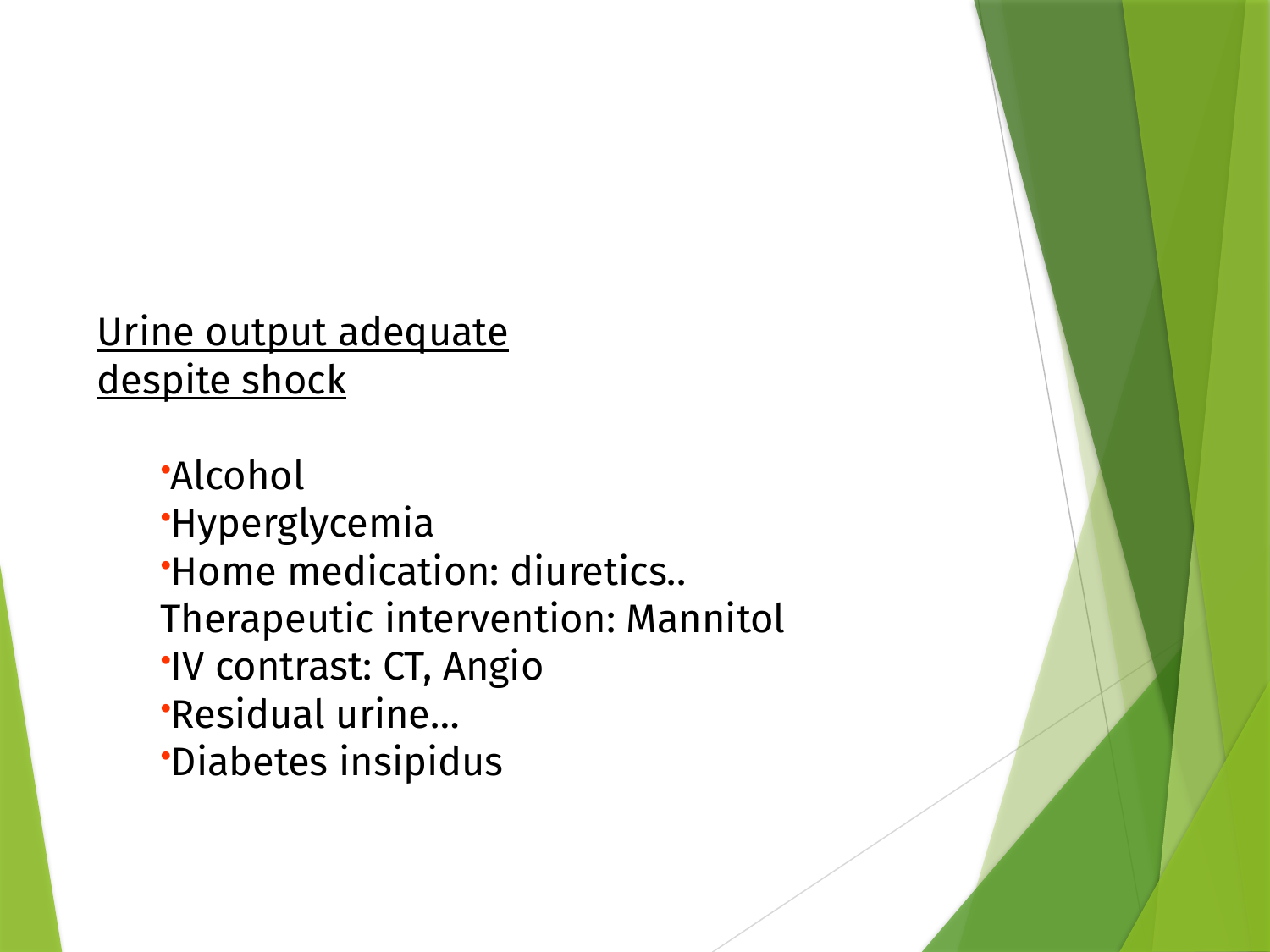

#
Urine output adequate
despite shock

Alcohol
Hyperglycemia
Home medication: diuretics..
Therapeutic intervention: Mannitol
IV contrast: CT, Angio
Residual urine…
Diabetes insipidus